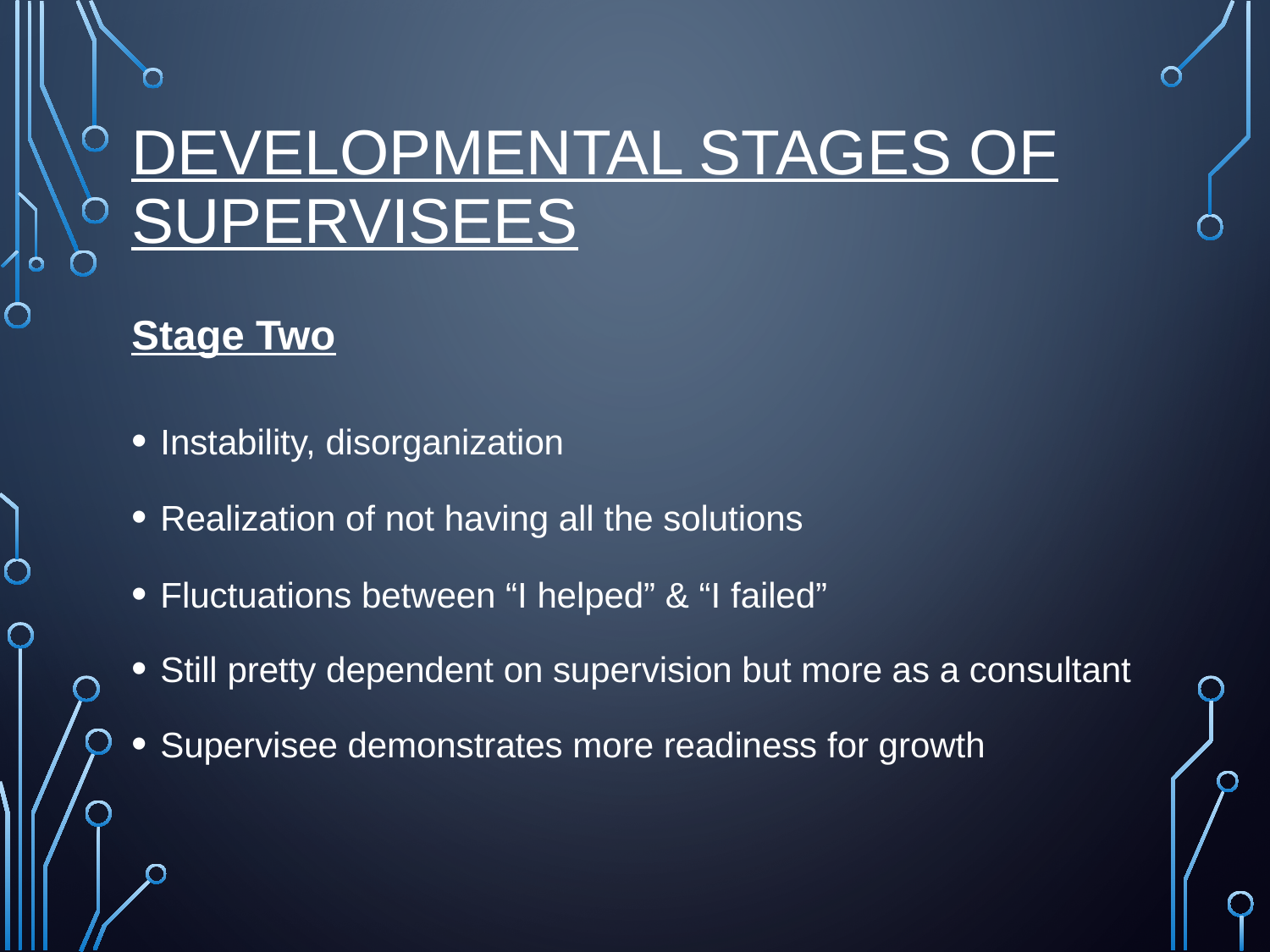

# Developmental Stages of Supervisees
Stage Two

Instability, disorganization

Realization of not having all the solutions

Fluctuations between “I helped” & “I failed”

Still pretty dependent on supervision but more as a consultant

Supervisee demonstrates more readiness for growth